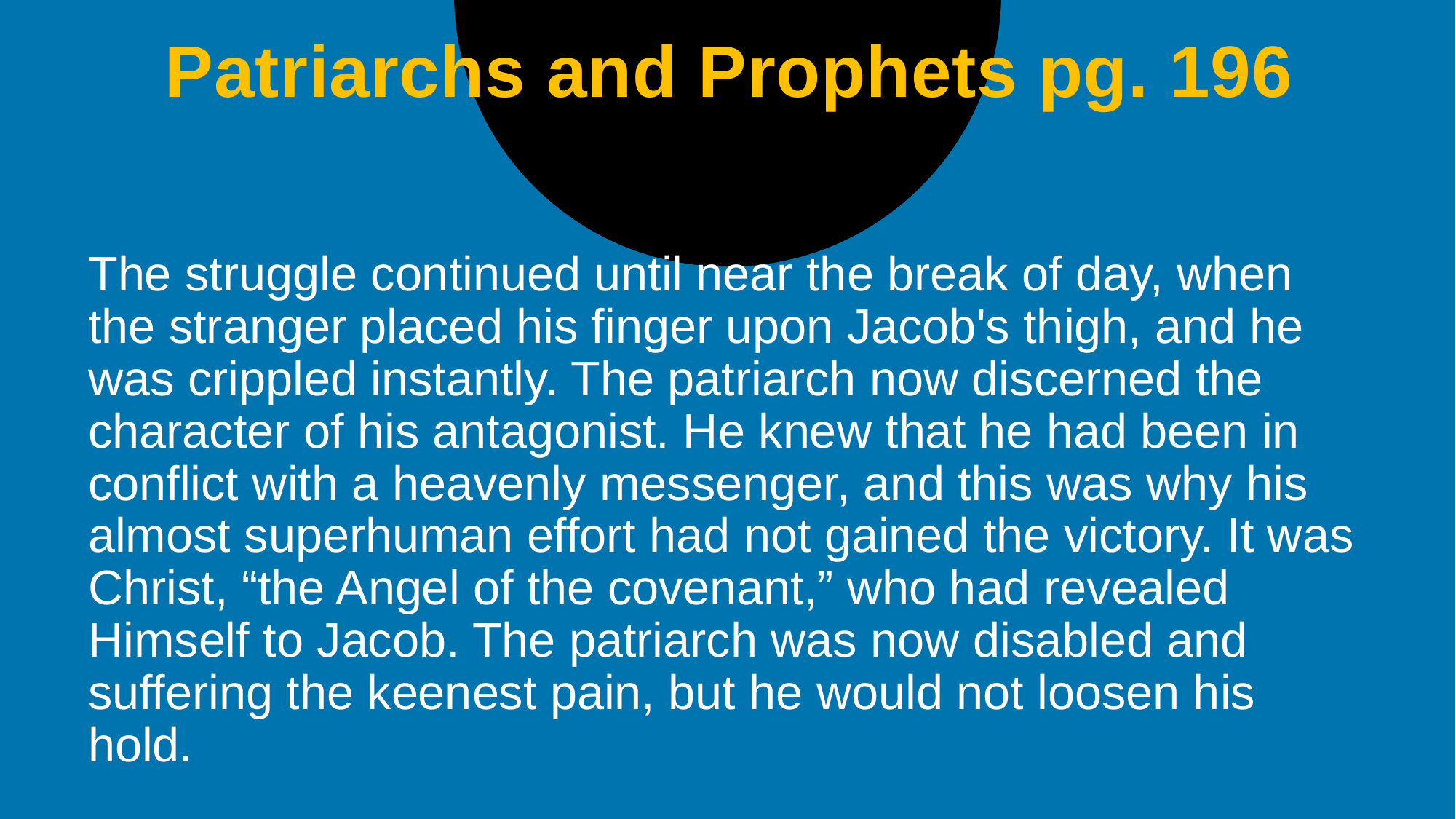

# Patriarchs and Prophets pg. 196
The struggle continued until near the break of day, when the stranger placed his finger upon Jacob's thigh, and he was crippled instantly. The patriarch now discerned the character of his antagonist. He knew that he had been in conflict with a heavenly messenger, and this was why his almost superhuman effort had not gained the victory. It was Christ, “the Angel of the covenant,” who had revealed Himself to Jacob. The patriarch was now disabled and suffering the keenest pain, but he would not loosen his hold.